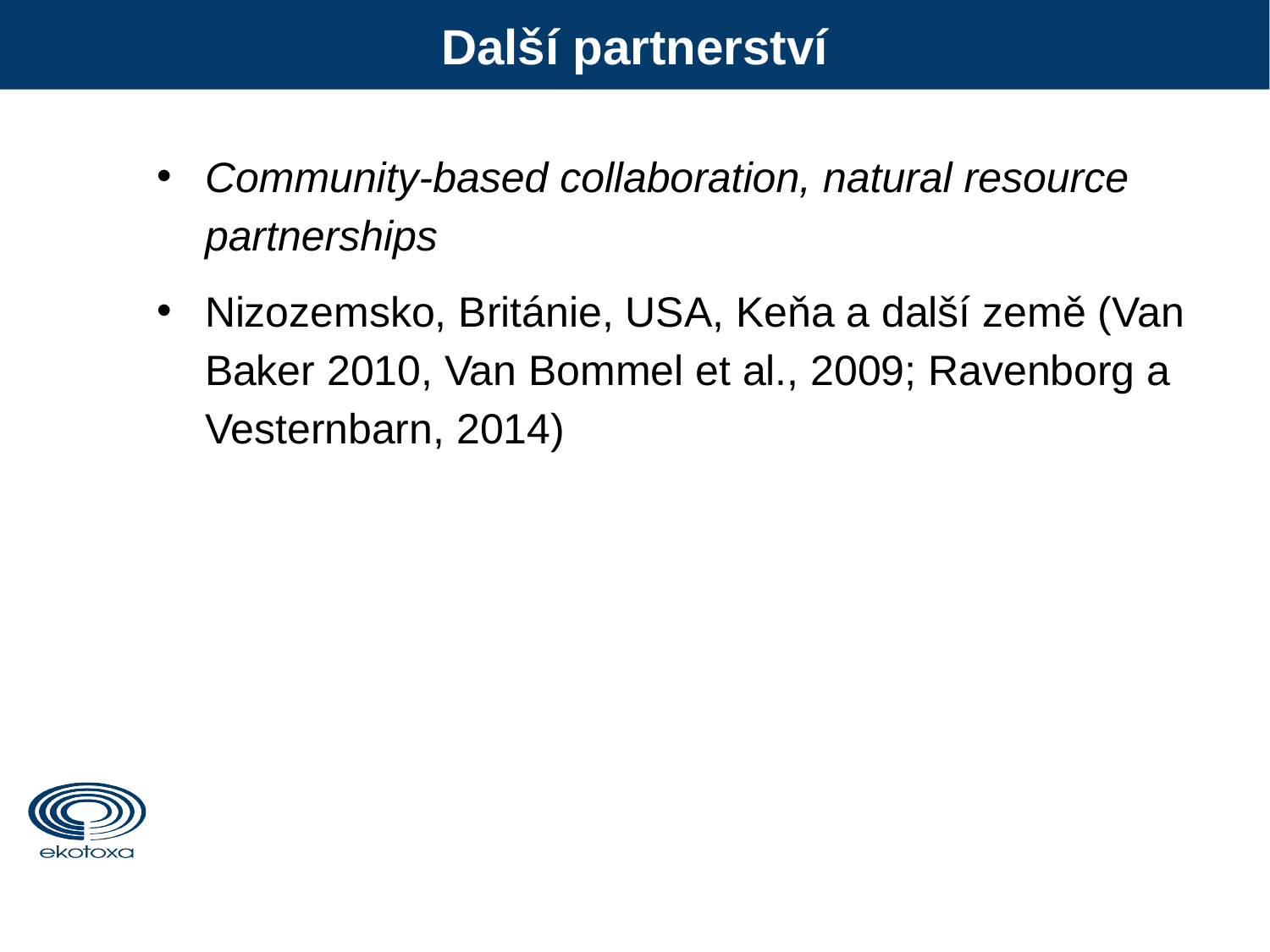

Další partnerství
Community-based collaboration, natural resource partnerships
Nizozemsko, Británie, USA, Keňa a další země (Van Baker 2010, Van Bommel et al., 2009; Ravenborg a Vesternbarn, 2014)
10